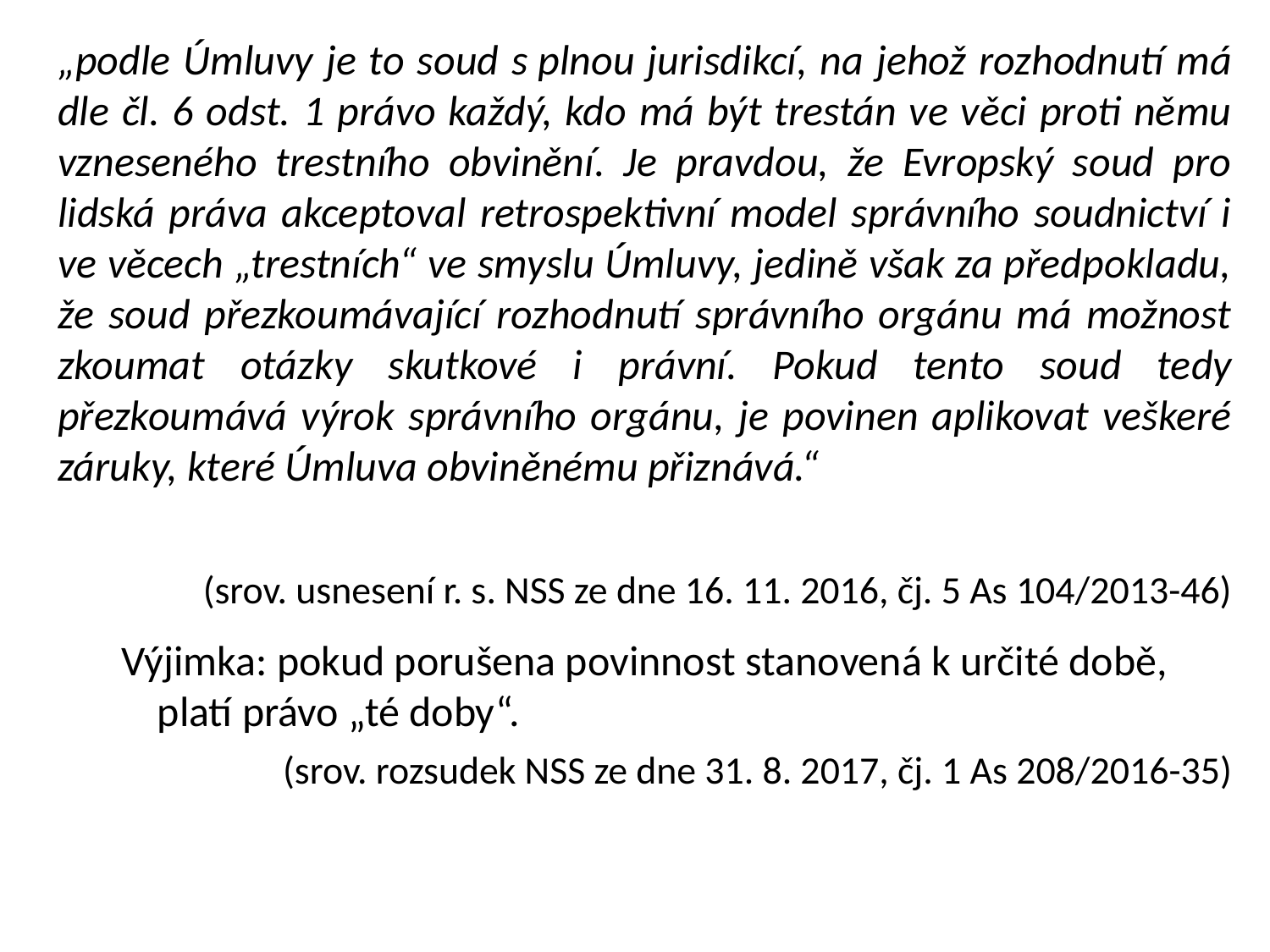

„podle Úmluvy je to soud s plnou jurisdikcí, na jehož rozhodnutí má dle čl. 6 odst. 1 právo každý, kdo má být trestán ve věci proti němu vzneseného trestního obvinění. Je pravdou, že Evropský soud pro lidská práva akceptoval retrospektivní model správního soudnictví i ve věcech „trestních“ ve smyslu Úmluvy, jedině však za předpokladu, že soud přezkoumávající rozhodnutí správního orgánu má možnost zkoumat otázky skutkové i právní. Pokud tento soud tedy přezkoumává výrok správního orgánu, je povinen aplikovat veškeré záruky, které Úmluva obviněnému přiznává.“

	(srov. usnesení r. s. NSS ze dne 16. 11. 2016, čj. 5 As 104/2013-46)
Výjimka: pokud porušena povinnost stanovená k určité době, platí právo „té doby“.
(srov. rozsudek NSS ze dne 31. 8. 2017, čj. 1 As 208/2016-35)